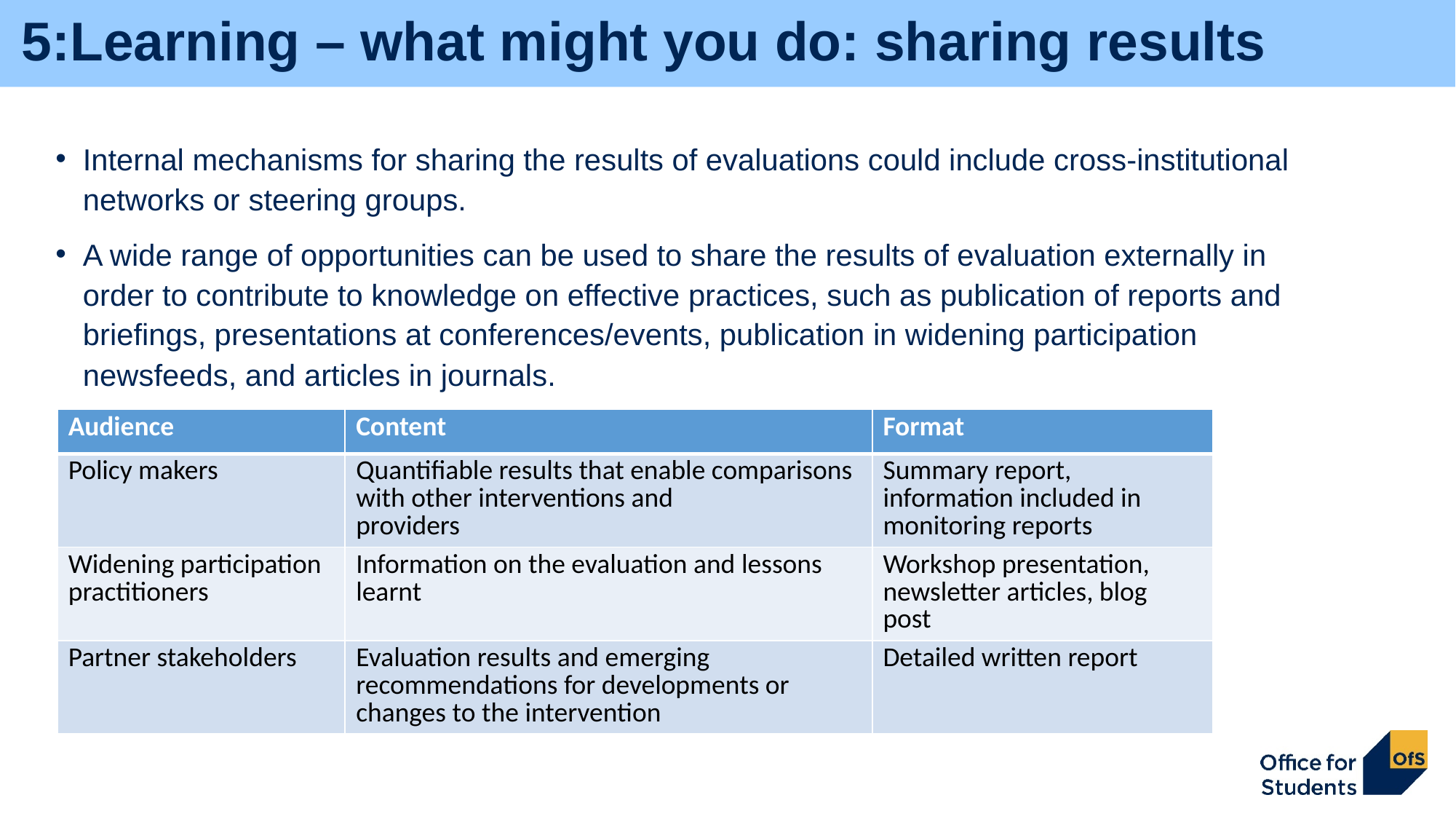

# 5:Learning – what might you do: sharing results
Internal mechanisms for sharing the results of evaluations could include cross-institutional networks or steering groups.
A wide range of opportunities can be used to share the results of evaluation externally in order to contribute to knowledge on effective practices, such as publication of reports and briefings, presentations at conferences/events, publication in widening participation newsfeeds, and articles in journals.

| Audience | Content | Format |
| --- | --- | --- |
| Policy makers | Quantifiable results that enable comparisons with other interventions and providers | Summary report, information included in monitoring reports |
| Widening participation practitioners | Information on the evaluation and lessons learnt | Workshop presentation, newsletter articles, blog post |
| Partner stakeholders | Evaluation results and emerging recommendations for developments or changes to the intervention | Detailed written report |